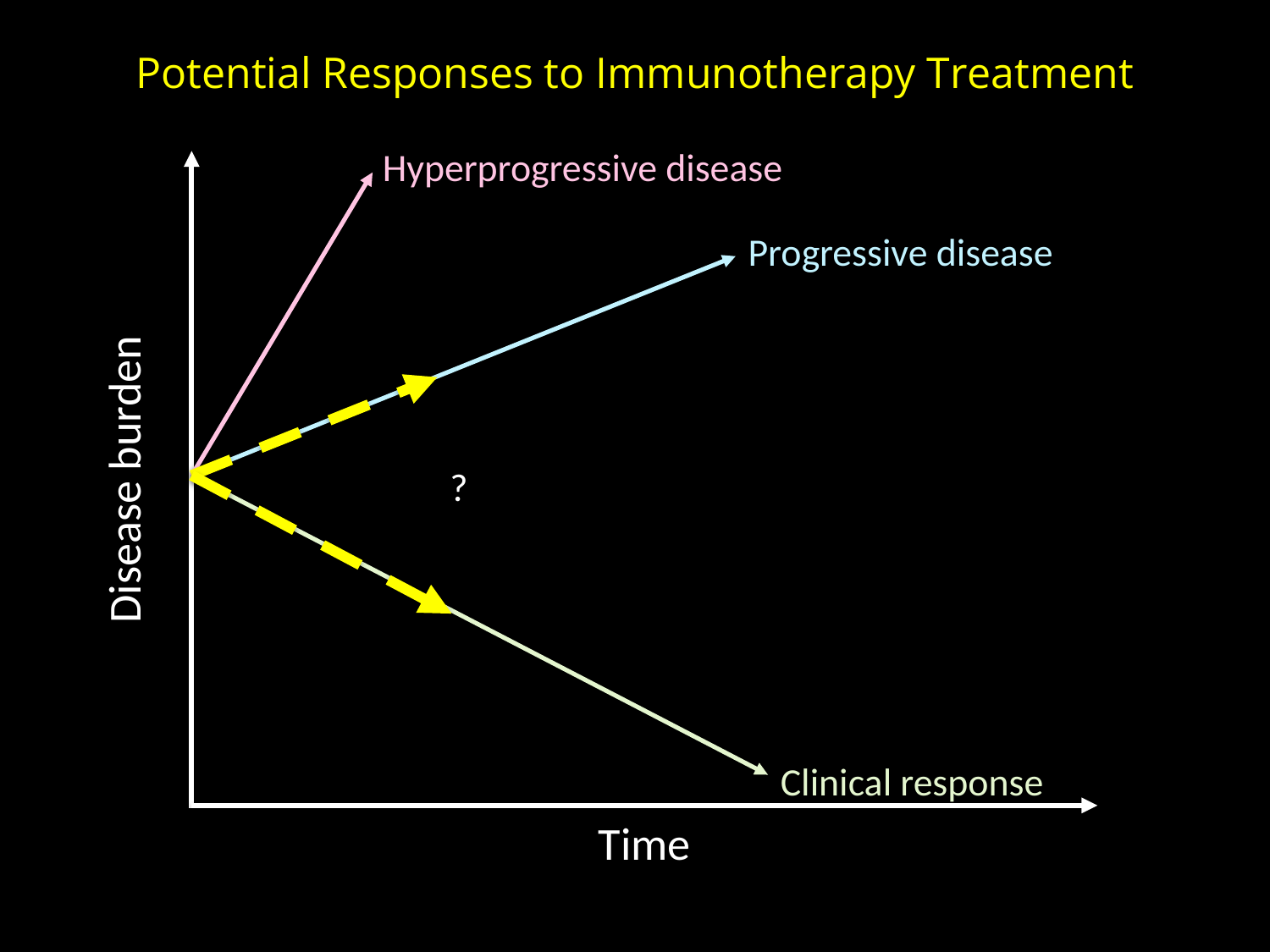

# Potential Responses to Immunotherapy Treatment
Hyperprogressive disease
Progressive disease
Disease burden
?
Clinical response
Time